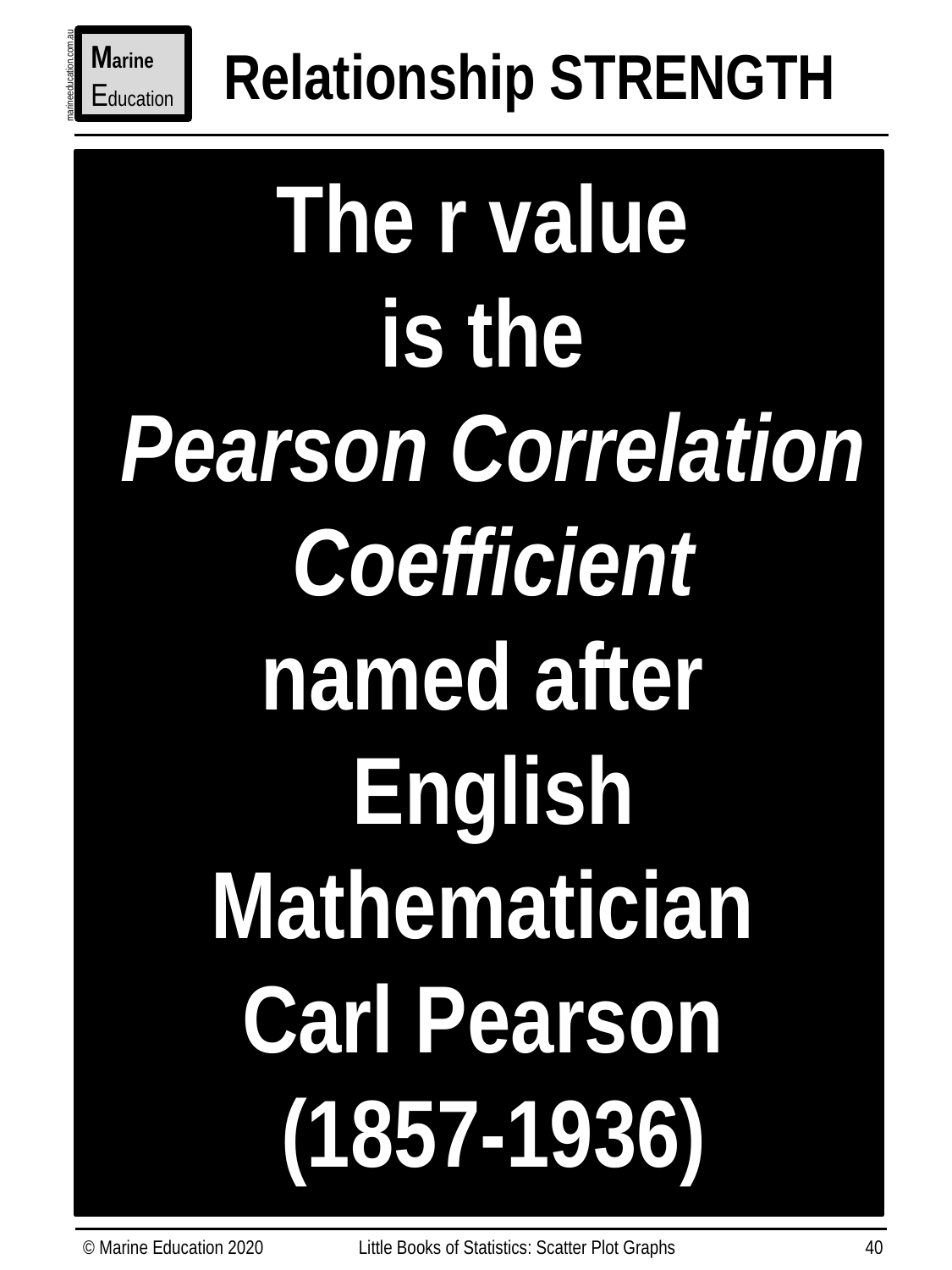

Marine
Education
Relationship STRENGTH
marineeducation.com.au
The r value
is the
Pearson Correlation Coefficient
named after
English Mathematician
Carl Pearson
(1857-1936)

© Marine Education 2020
Little Books of Statistics: Scatter Plot Graphs
40